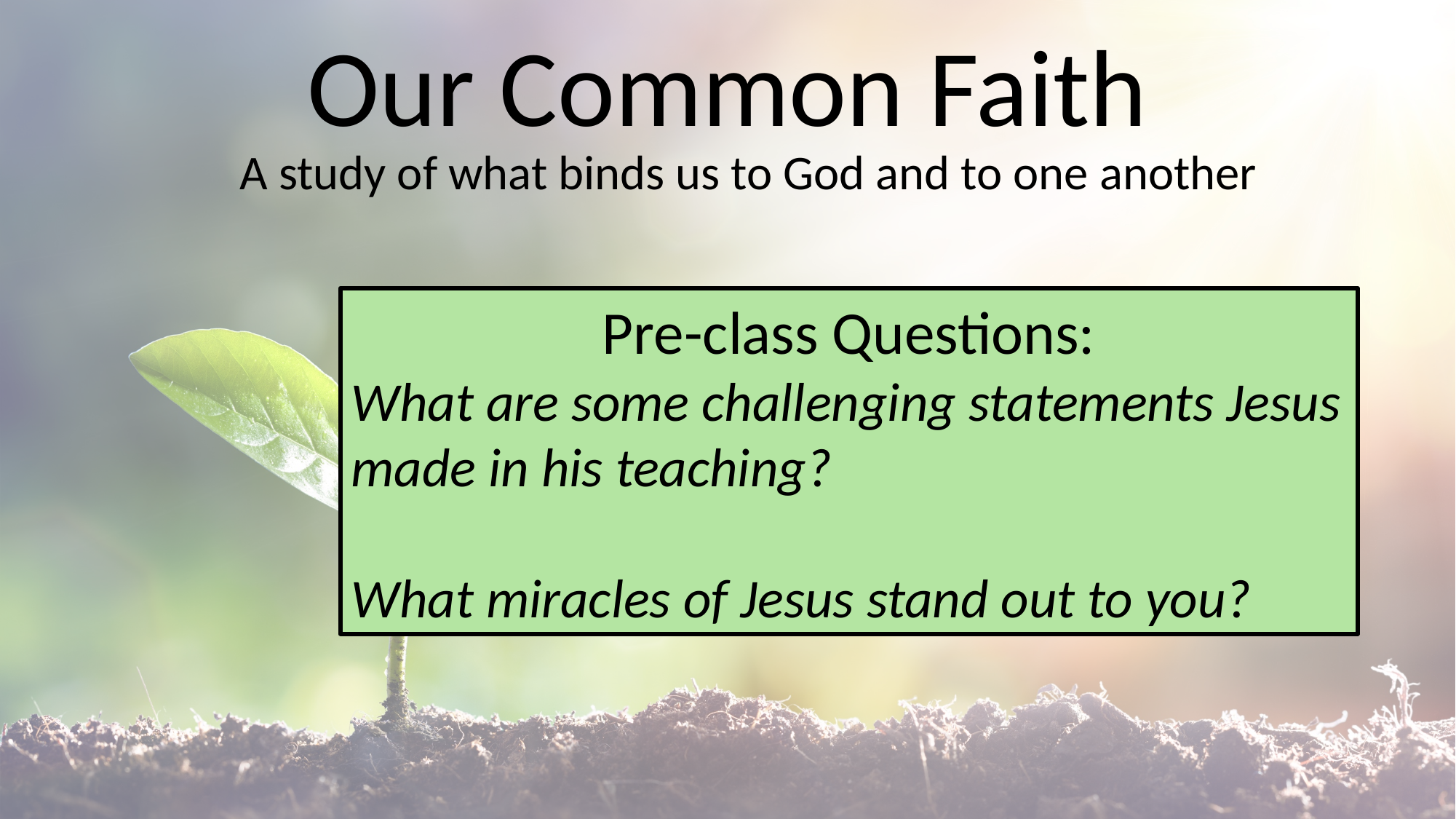

# Our Common Faith
A study of what binds us to God and to one another
Pre-class Questions:
What are some challenging statements Jesus made in his teaching?

What miracles of Jesus stand out to you?